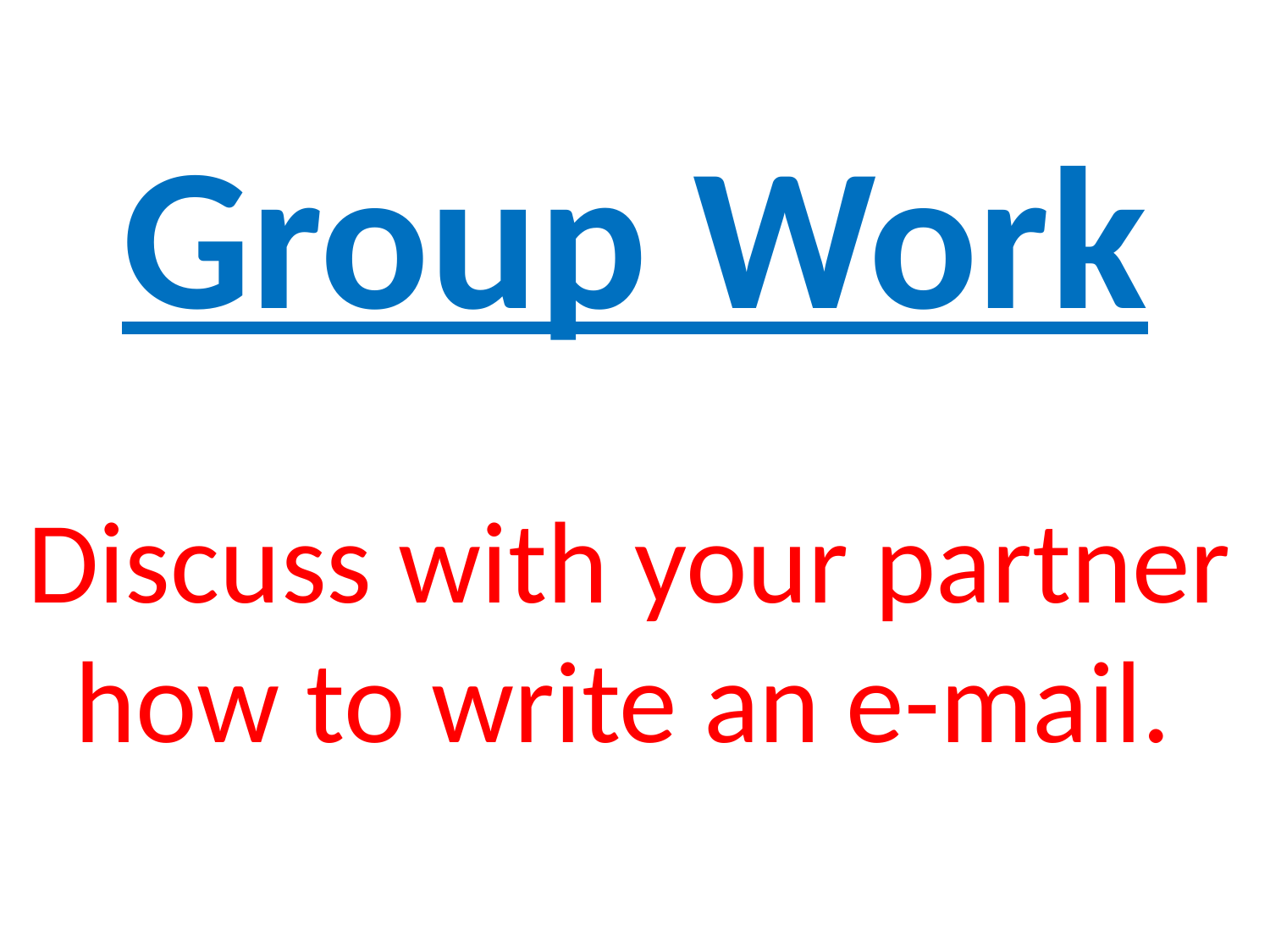

# Group Work

Discuss with your partner how to write an e-mail.